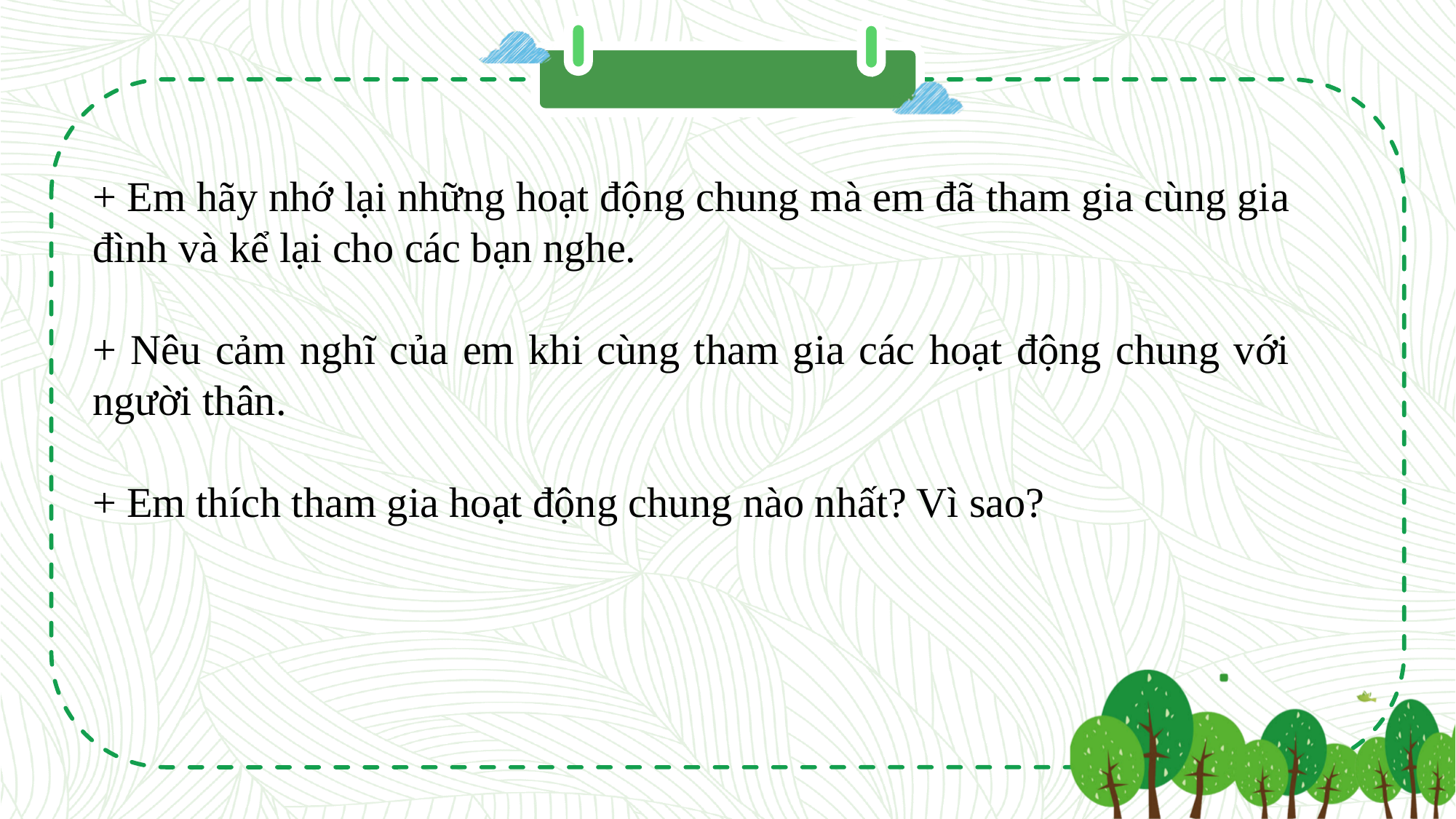

+ Em hãy nhớ lại những hoạt động chung mà em đã tham gia cùng gia đình và kể lại cho các bạn nghe.

+ Nêu cảm nghĩ của em khi cùng tham gia các hoạt động chung với người thân.

+ Em thích tham gia hoạt động chung nào nhất? Vì sao?